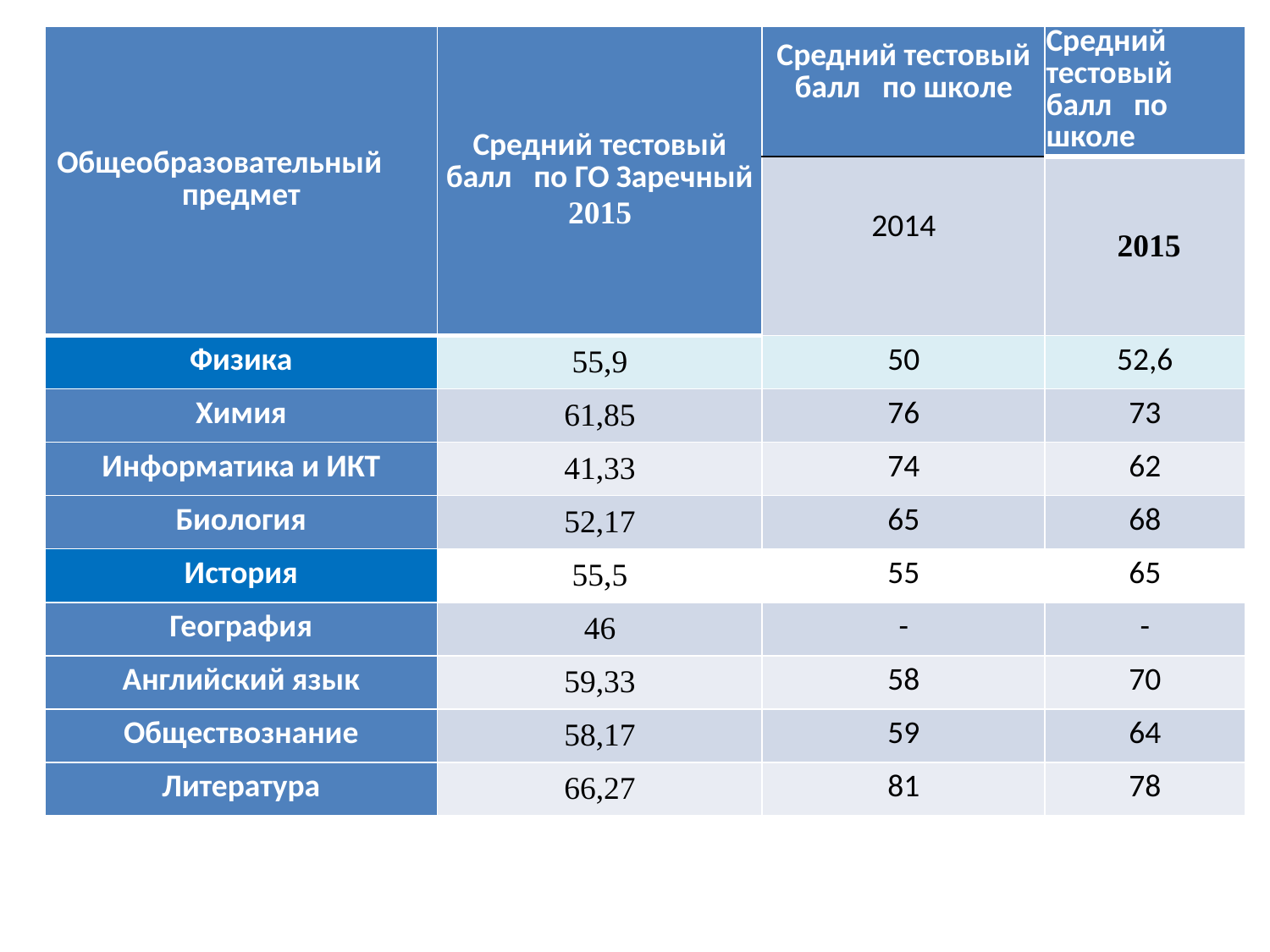

| Общеобразовательный      предмет | Средний тестовый балл   по ГО Заречный 2015 | Средний тестовый балл   по школе | Средний тестовый балл   по школе |
| --- | --- | --- | --- |
|  |  | 2014 | 2015 |
| Физика | 55,9 | 50 | 52,6 |
| Химия | 61,85 | 76 | 73 |
| Информатика и ИКТ | 41,33 | 74 | 62 |
| Биология | 52,17 | 65 | 68 |
| История | 55,5 | 55 | 65 |
| География | 46 | - | - |
| Английский язык | 59,33 | 58 | 70 |
| Обществознание | 58,17 | 59 | 64 |
| Литература | 66,27 | 81 | 78 |